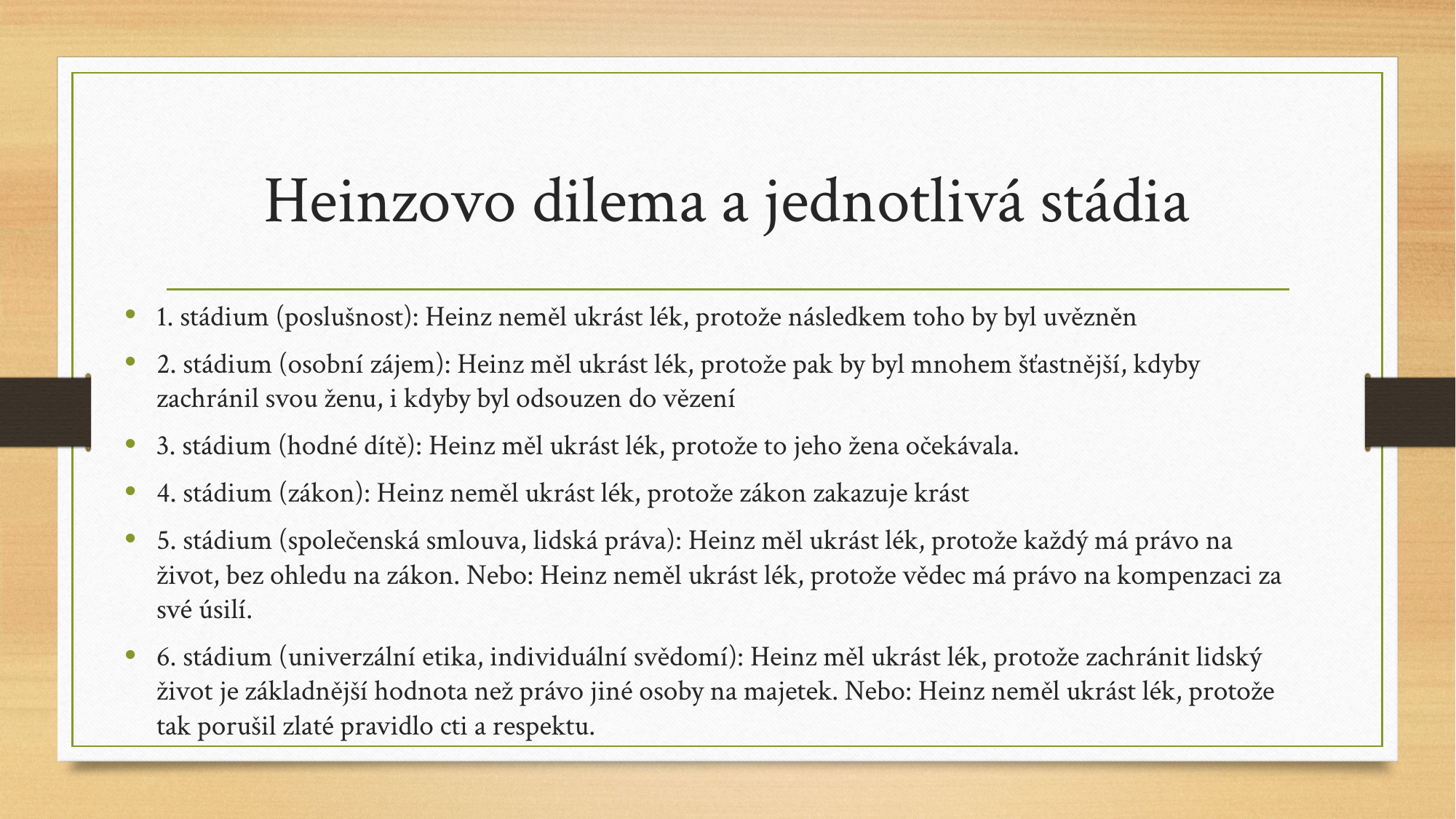

# Heinzovo dilema a jednotlivá stádia
1. stádium (poslušnost): Heinz neměl ukrást lék, protože následkem toho by byl uvězněn
2. stádium (osobní zájem): Heinz měl ukrást lék, protože pak by byl mnohem šťastnější, kdyby zachránil svou ženu, i kdyby byl odsouzen do vězení
3. stádium (hodné dítě): Heinz měl ukrást lék, protože to jeho žena očekávala.
4. stádium (zákon): Heinz neměl ukrást lék, protože zákon zakazuje krást
5. stádium (společenská smlouva, lidská práva): Heinz měl ukrást lék, protože každý má právo na život, bez ohledu na zákon. Nebo: Heinz neměl ukrást lék, protože vědec má právo na kompenzaci za své úsilí.
6. stádium (univerzální etika, individuální svědomí): Heinz měl ukrást lék, protože zachránit lidský život je základnější hodnota než právo jiné osoby na majetek. Nebo: Heinz neměl ukrást lék, protože tak porušil zlaté pravidlo cti a respektu.